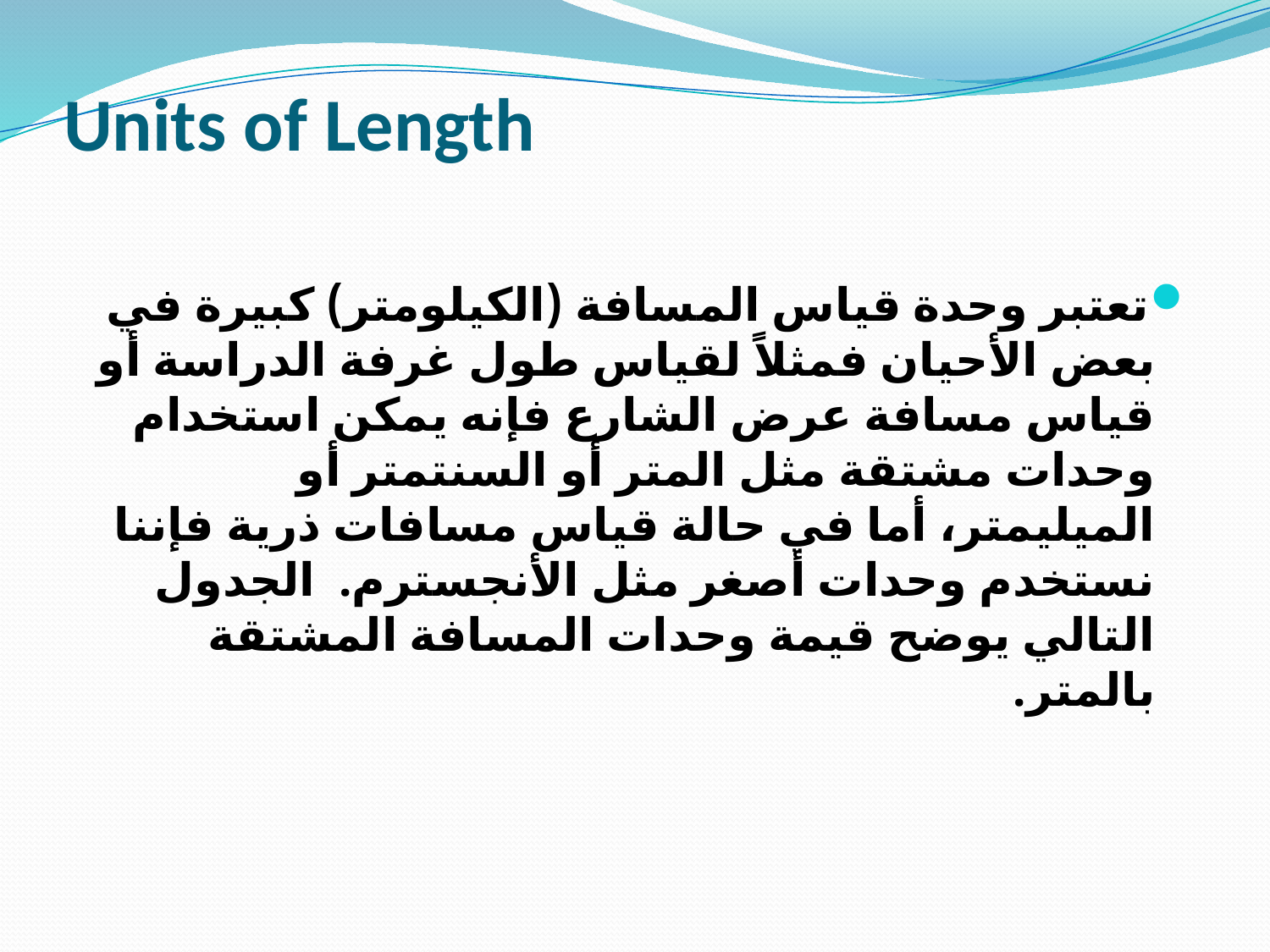

# Units of Length
تعتبر وحدة قياس المسافة (الكيلومتر) كبيرة في بعض الأحيان فمثلاً لقياس طول غرفة الدراسة أو قياس مسافة عرض الشارع فإنه يمكن استخدام وحدات مشتقة مثل المتر أو السنتمتر أو الميليمتر، أما في حالة قياس مسافات ذرية فإننا نستخدم وحدات أصغر مثل الأنجسترم.  الجدول التالي يوضح قيمة وحدات المسافة المشتقة بالمتر.